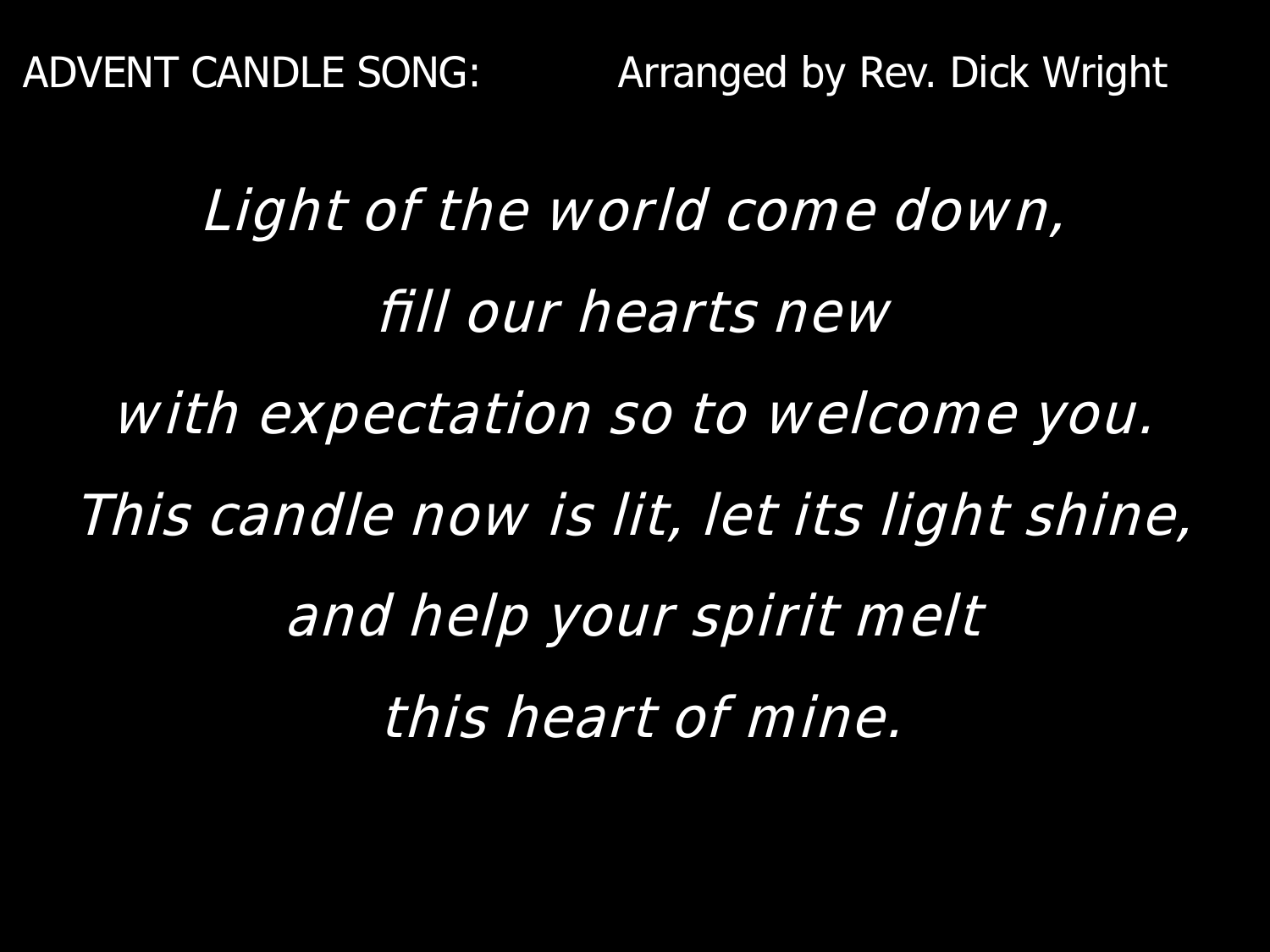

ADVENT CANDLE SONG:   	Arranged by Rev. Dick Wright

Light of the world come down,
fill our hearts new
with expectation so to welcome you.
This candle now is lit, let its light shine,
and help your spirit melt
this heart of mine.